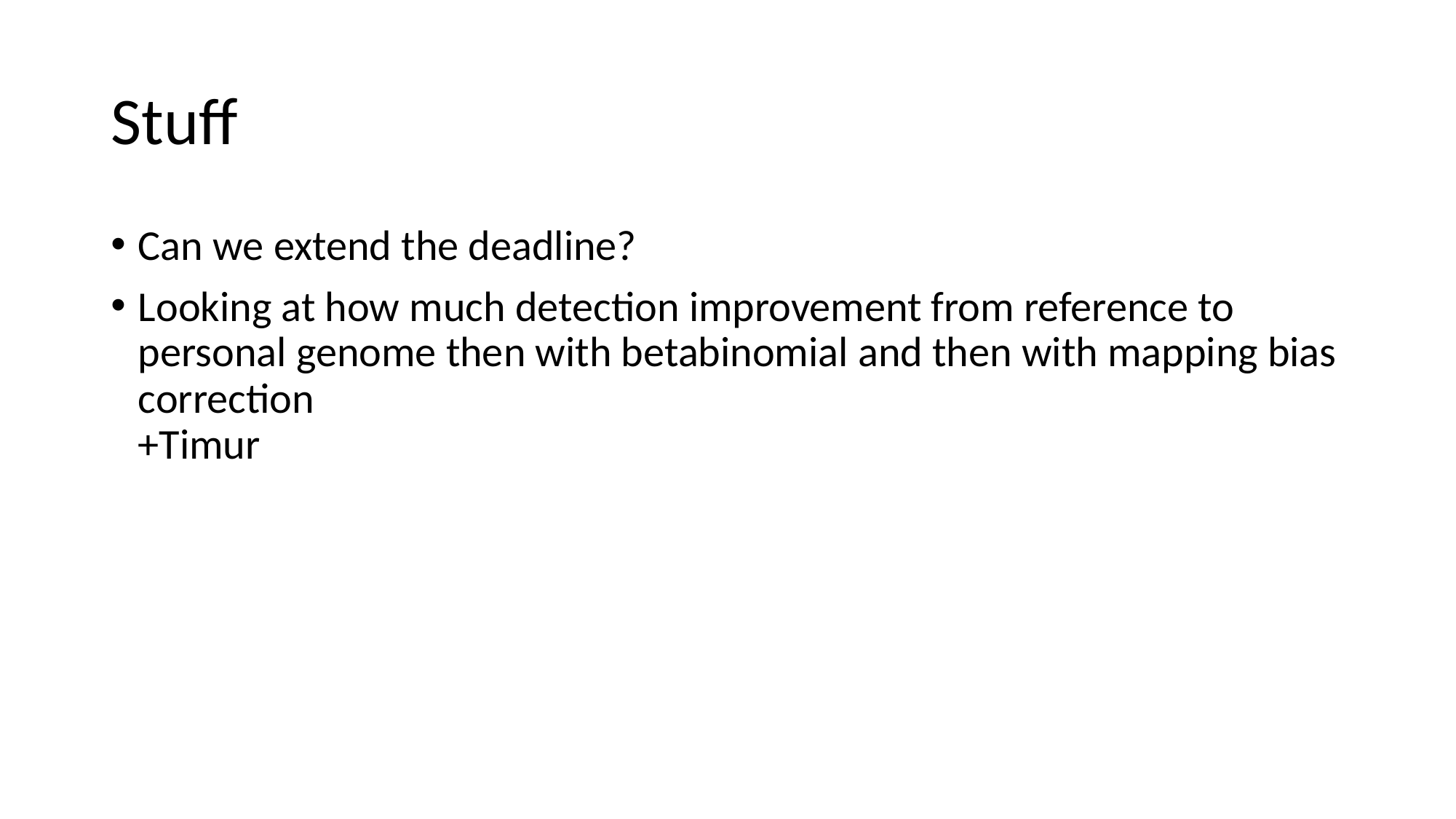

# Stuff
Can we extend the deadline?
Looking at how much detection improvement from reference to personal genome then with betabinomial and then with mapping bias correction
+Timur